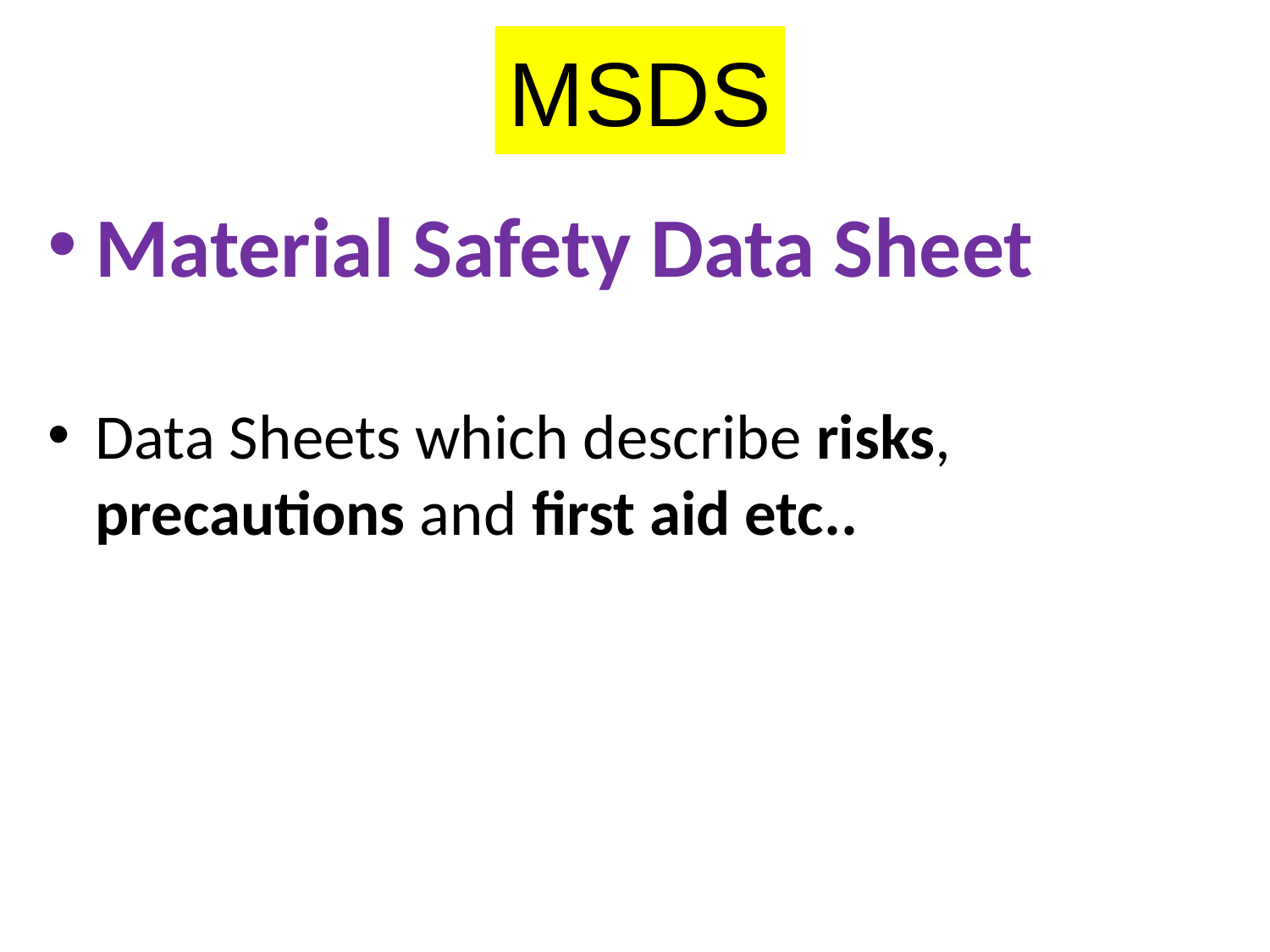

# MSDS
Material Safety Data Sheet

Data Sheets which describe risks, precautions and first aid etc..